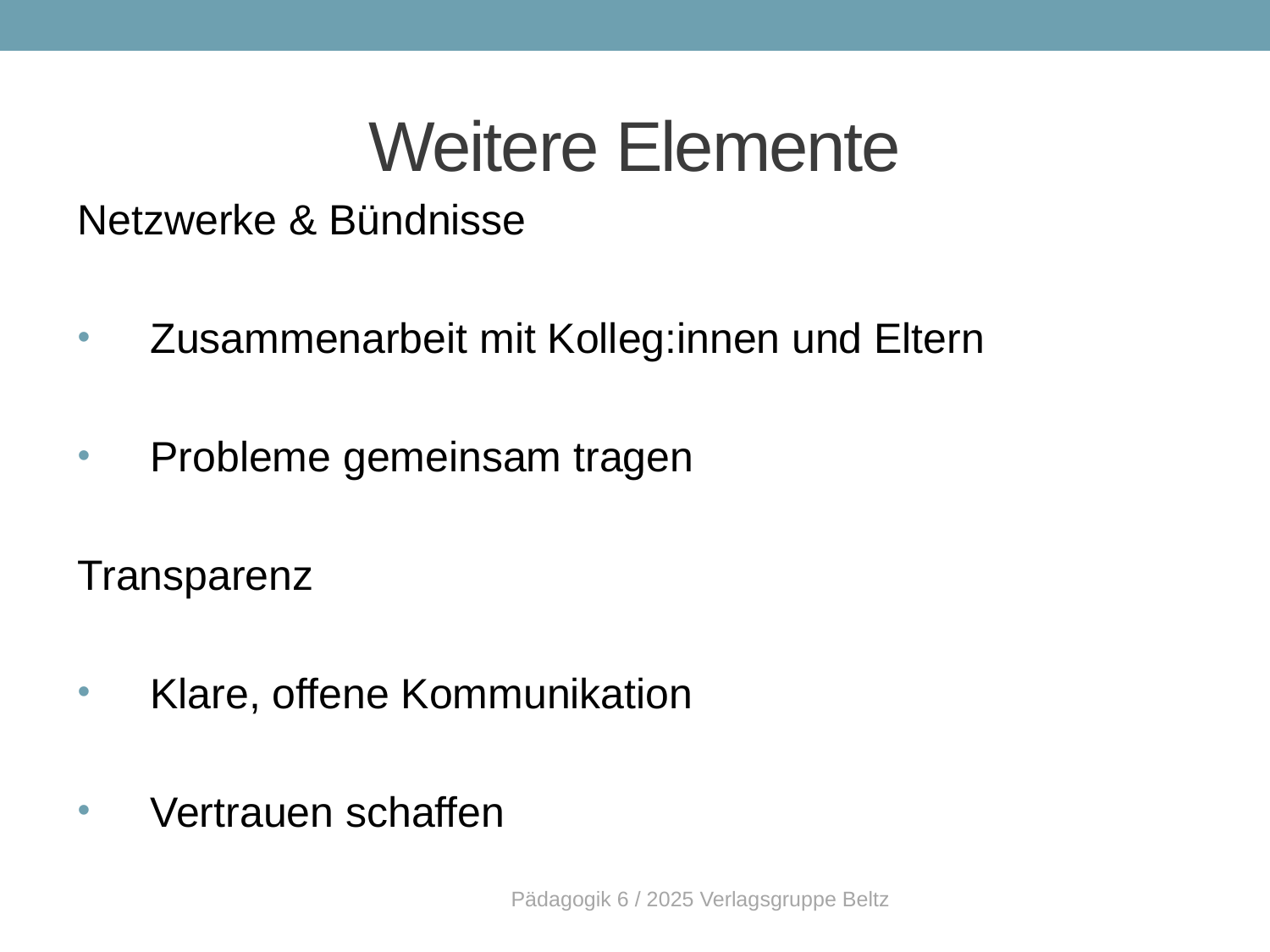

# Weitere Elemente
Netzwerke & Bündnisse

    Zusammenarbeit mit Kolleg:innen und Eltern

    Probleme gemeinsam tragen

Transparenz

    Klare, offene Kommunikation

    Vertrauen schaffen
Pädagogik 6 / 2025 Verlagsgruppe Beltz